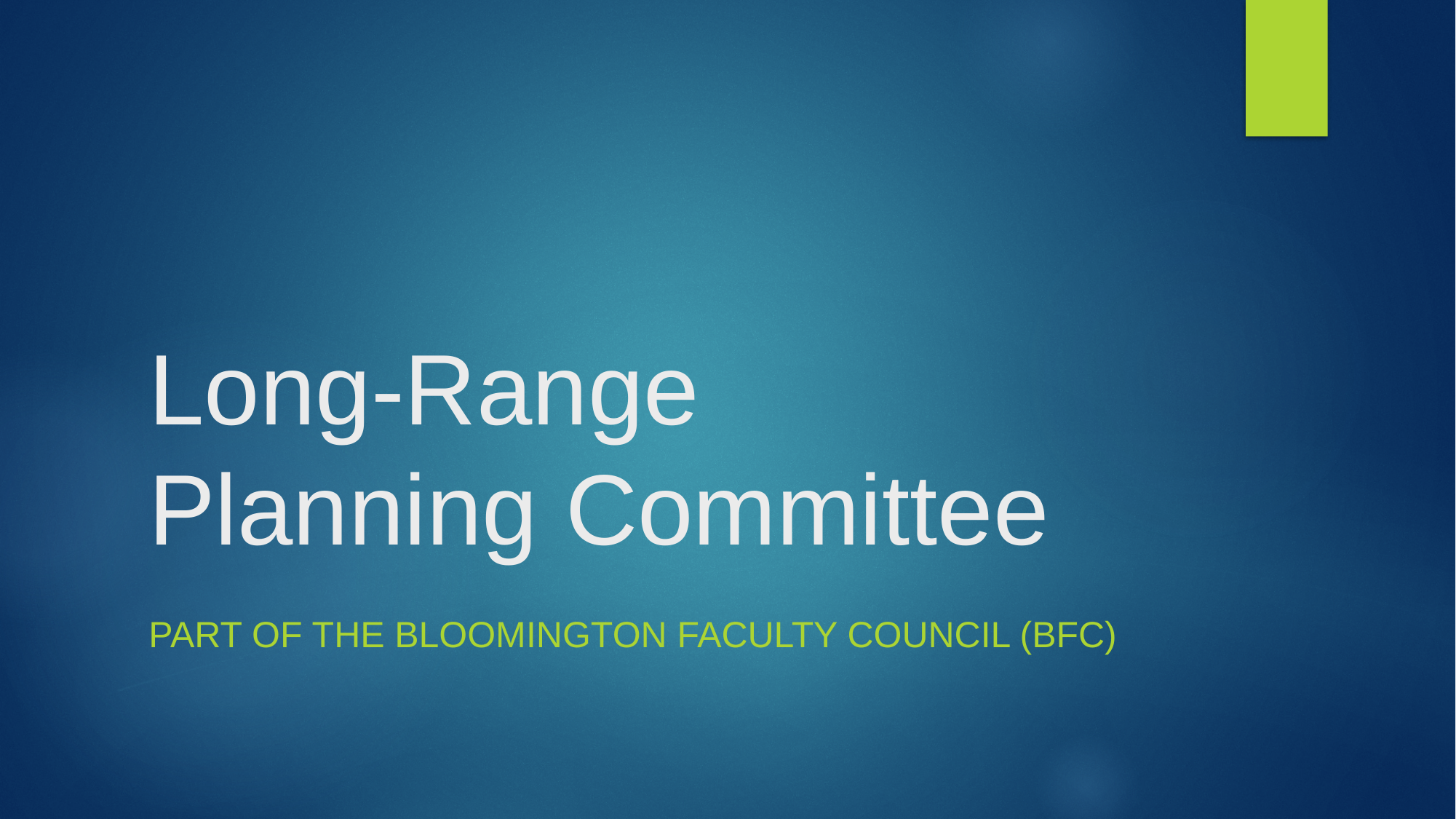

# Long-Range Planning Committee
Part of the Bloomington Faculty Council (BFC)